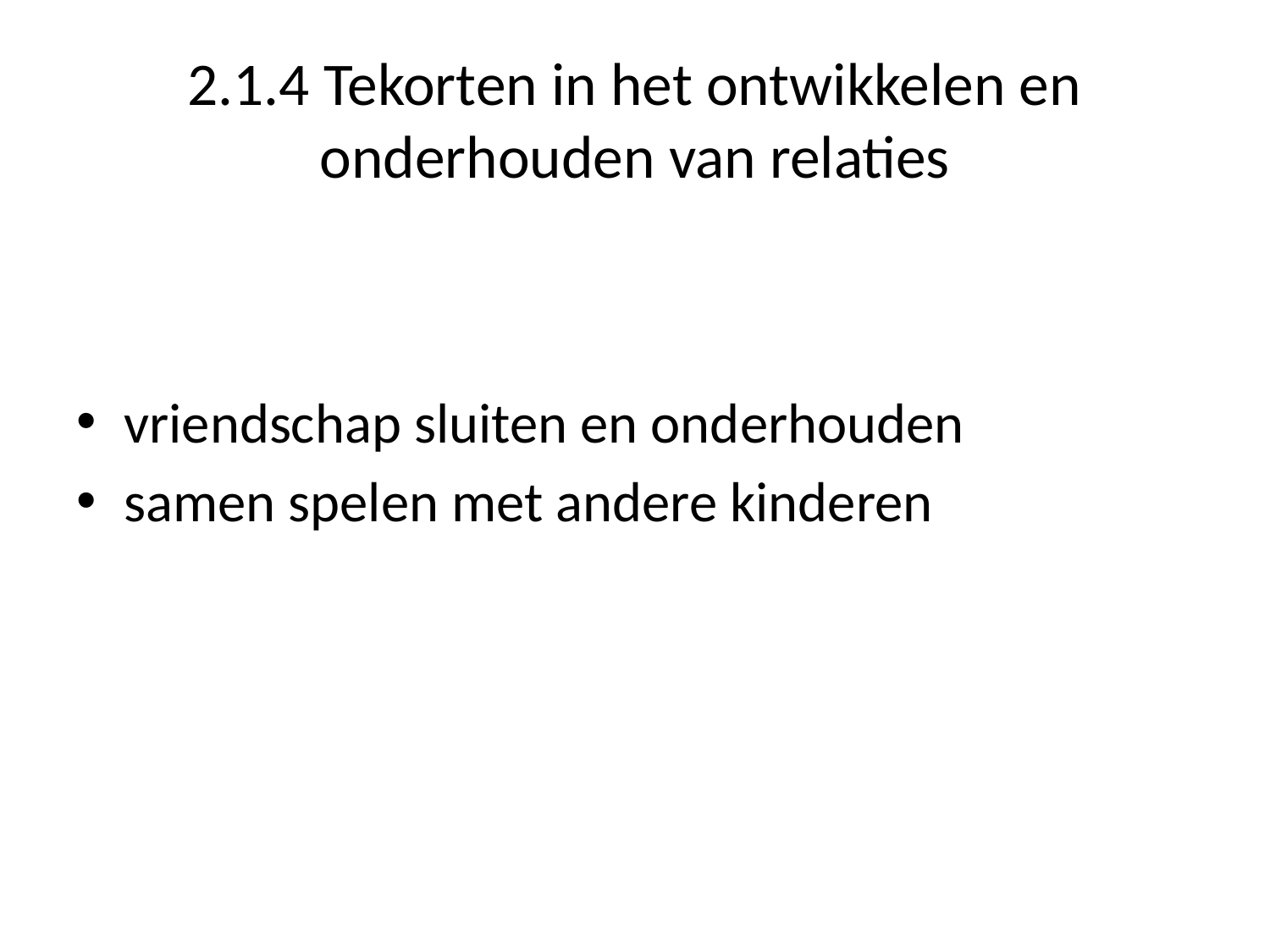

# 2.1.4 Tekorten in het ontwikkelen en onderhouden van relaties

vriendschap sluiten en onderhouden
samen spelen met andere kinderen